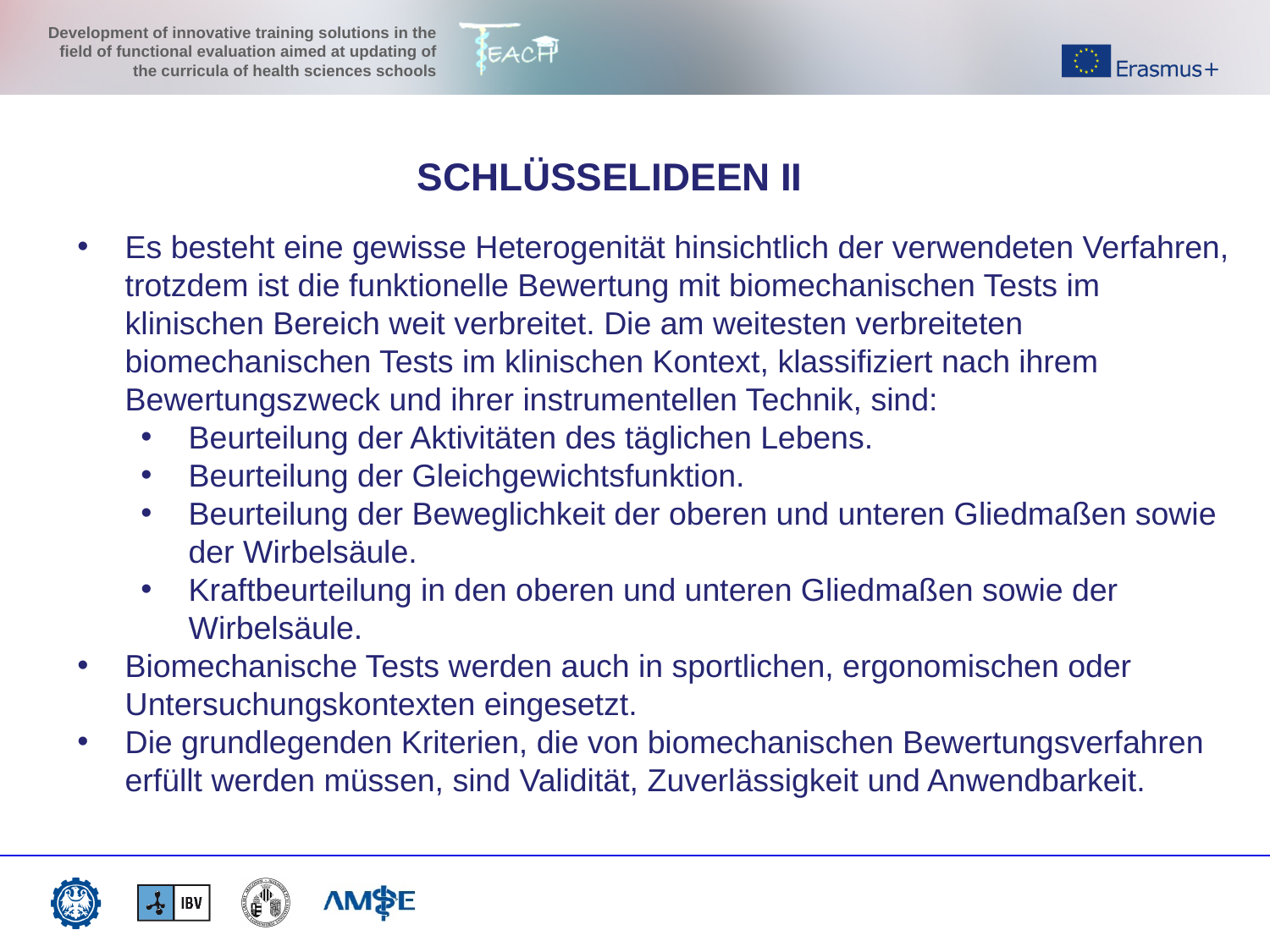

SCHLÜSSELIDEEN II
Es besteht eine gewisse Heterogenität hinsichtlich der verwendeten Verfahren, trotzdem ist die funktionelle Bewertung mit biomechanischen Tests im klinischen Bereich weit verbreitet. Die am weitesten verbreiteten biomechanischen Tests im klinischen Kontext, klassifiziert nach ihrem Bewertungszweck und ihrer instrumentellen Technik, sind:
Beurteilung der Aktivitäten des täglichen Lebens.
Beurteilung der Gleichgewichtsfunktion.
Beurteilung der Beweglichkeit der oberen und unteren Gliedmaßen sowie der Wirbelsäule.
Kraftbeurteilung in den oberen und unteren Gliedmaßen sowie der Wirbelsäule.
Biomechanische Tests werden auch in sportlichen, ergonomischen oder Untersuchungskontexten eingesetzt.
Die grundlegenden Kriterien, die von biomechanischen Bewertungsverfahren erfüllt werden müssen, sind Validität, Zuverlässigkeit und Anwendbarkeit.